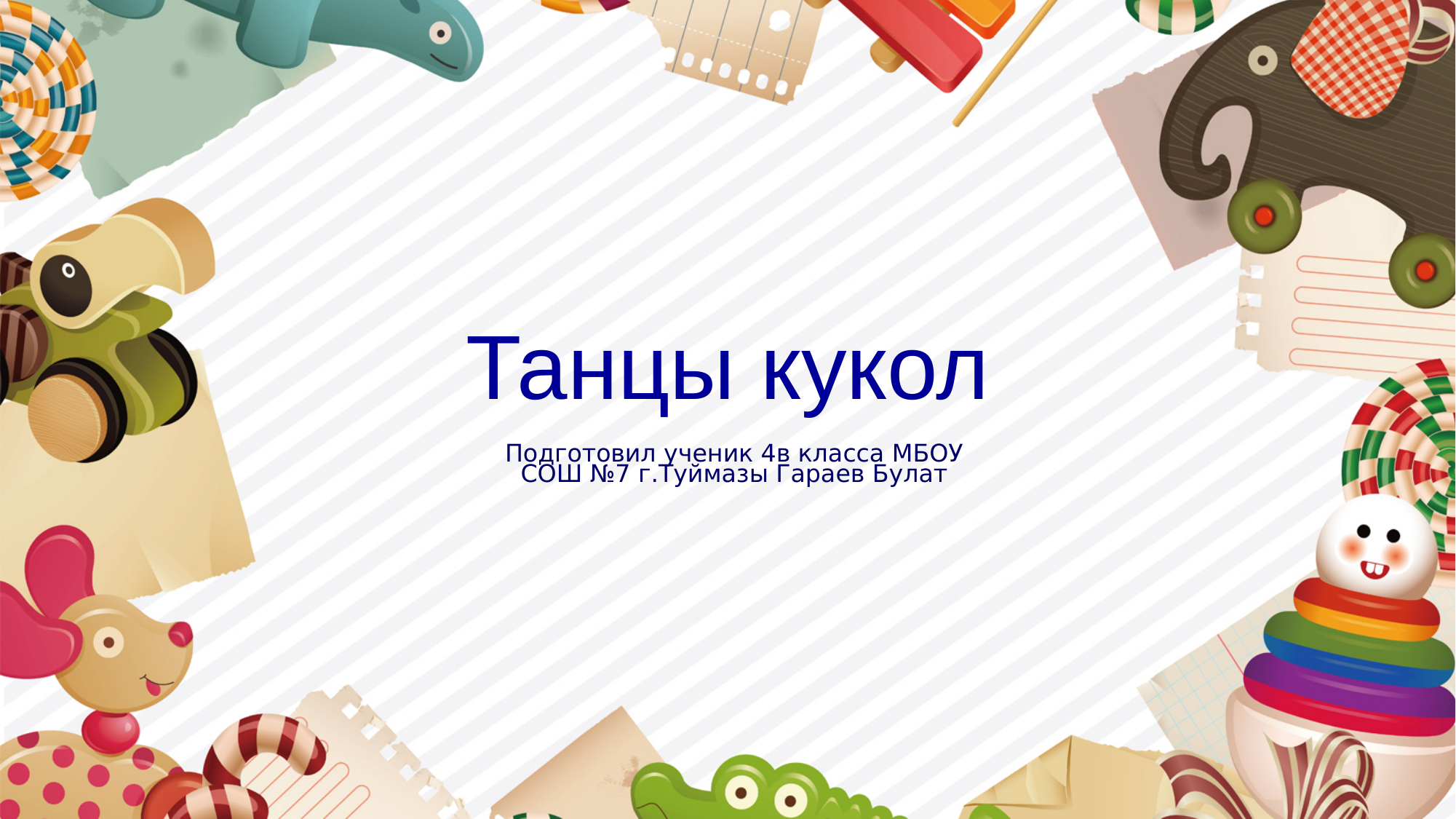

# Танцы кукол
Подготовил ученик 4в класса МБОУ СОШ №7 г.Туймазы Гараев Булат